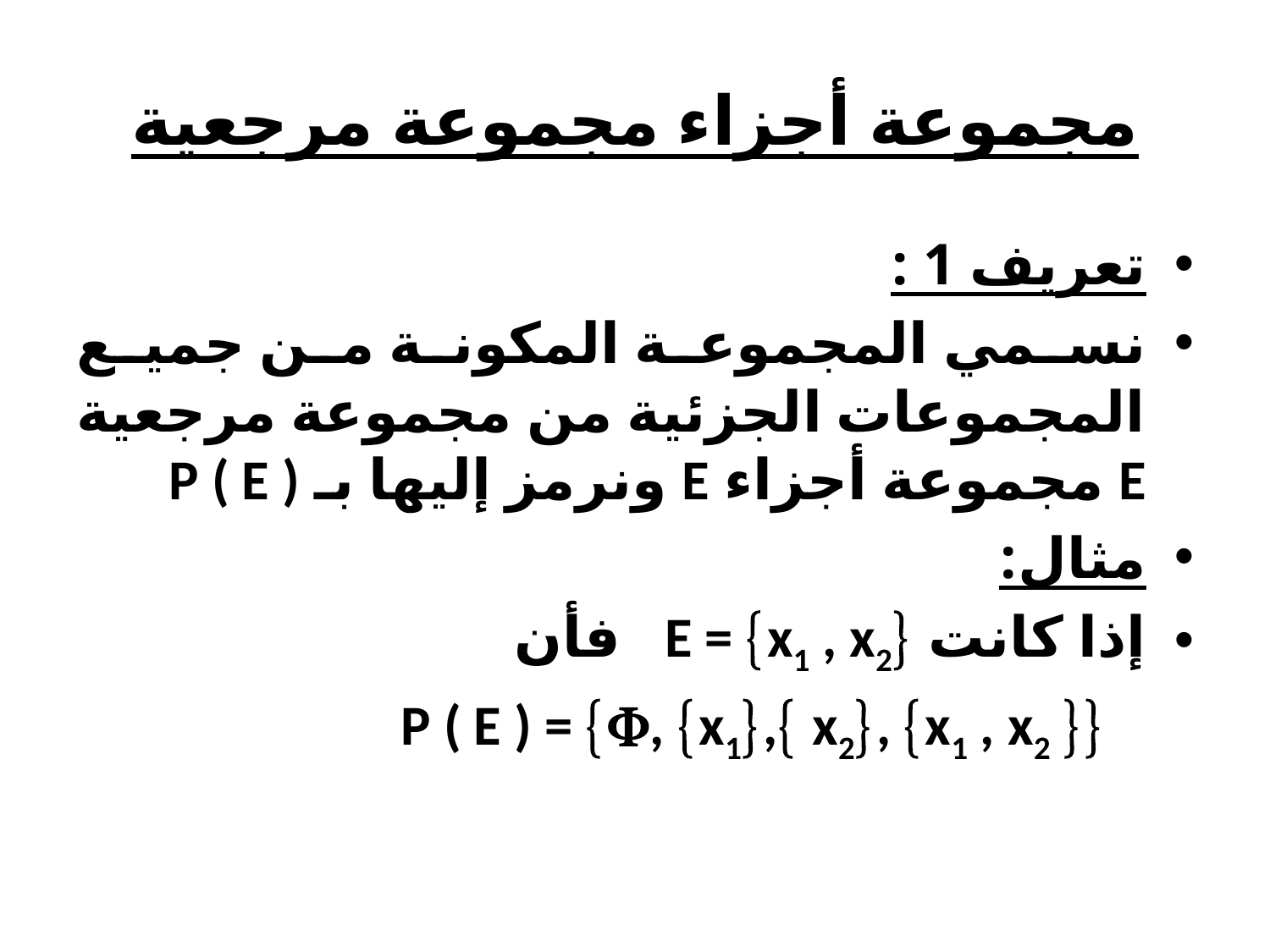

# مجموعة أجزاء مجموعة مرجعية
تعريف 1 :
نسمي المجموعة المكونة من جميع المجموعات الجزئية من مجموعة مرجعية E مجموعة أجزاء E ونرمز إليها بـ P ( E )
مثال:
إذا كانت E = {x1 , x2}   فأن
      P ( E ) = {Φ, {x1},{ x2}, {x1 , x2 }}